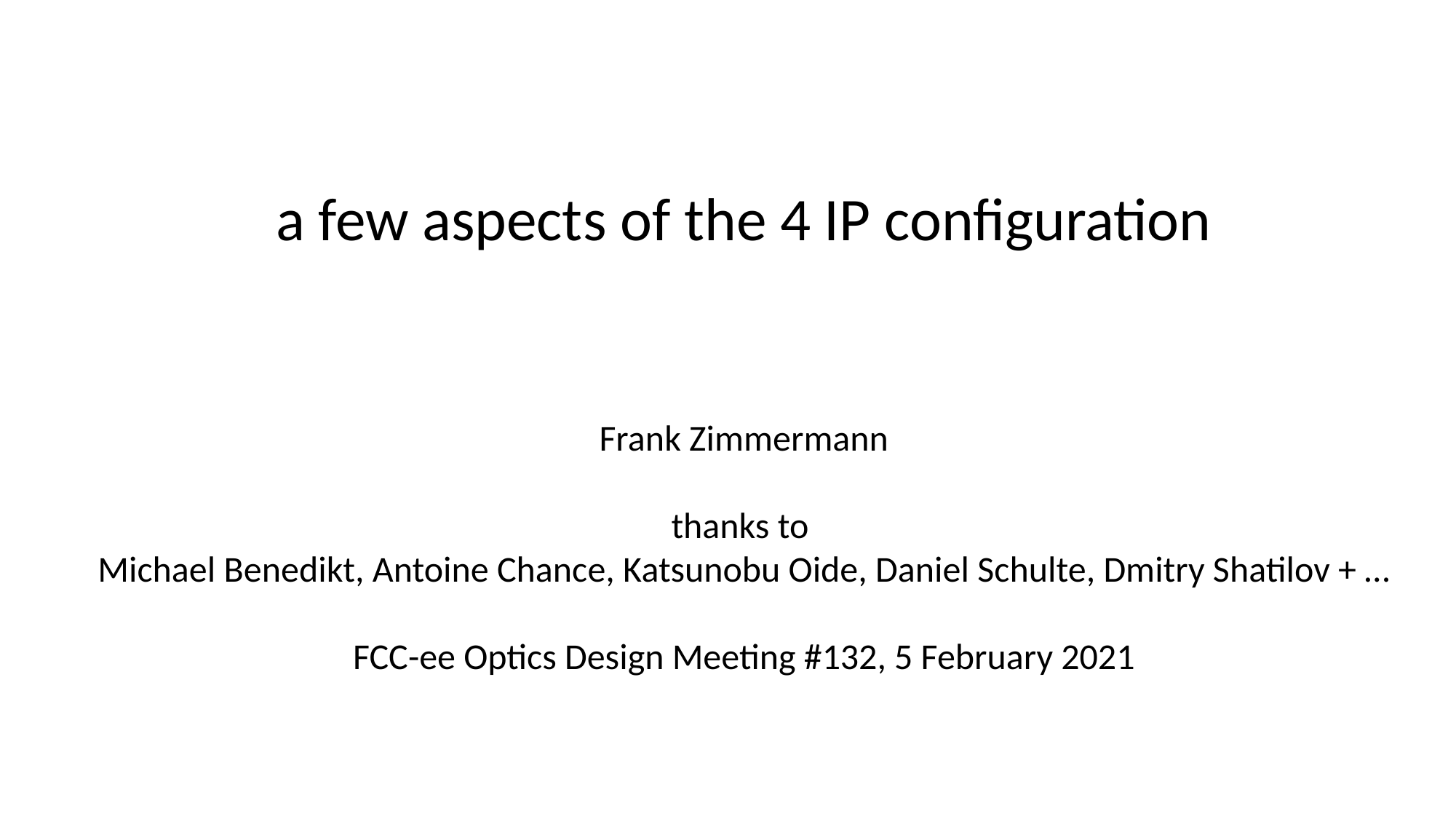

a few aspects of the 4 IP configuration
Frank Zimmermann

thanks to
Michael Benedikt, Antoine Chance, Katsunobu Oide, Daniel Schulte, Dmitry Shatilov + …

FCC-ee Optics Design Meeting #132, 5 February 2021